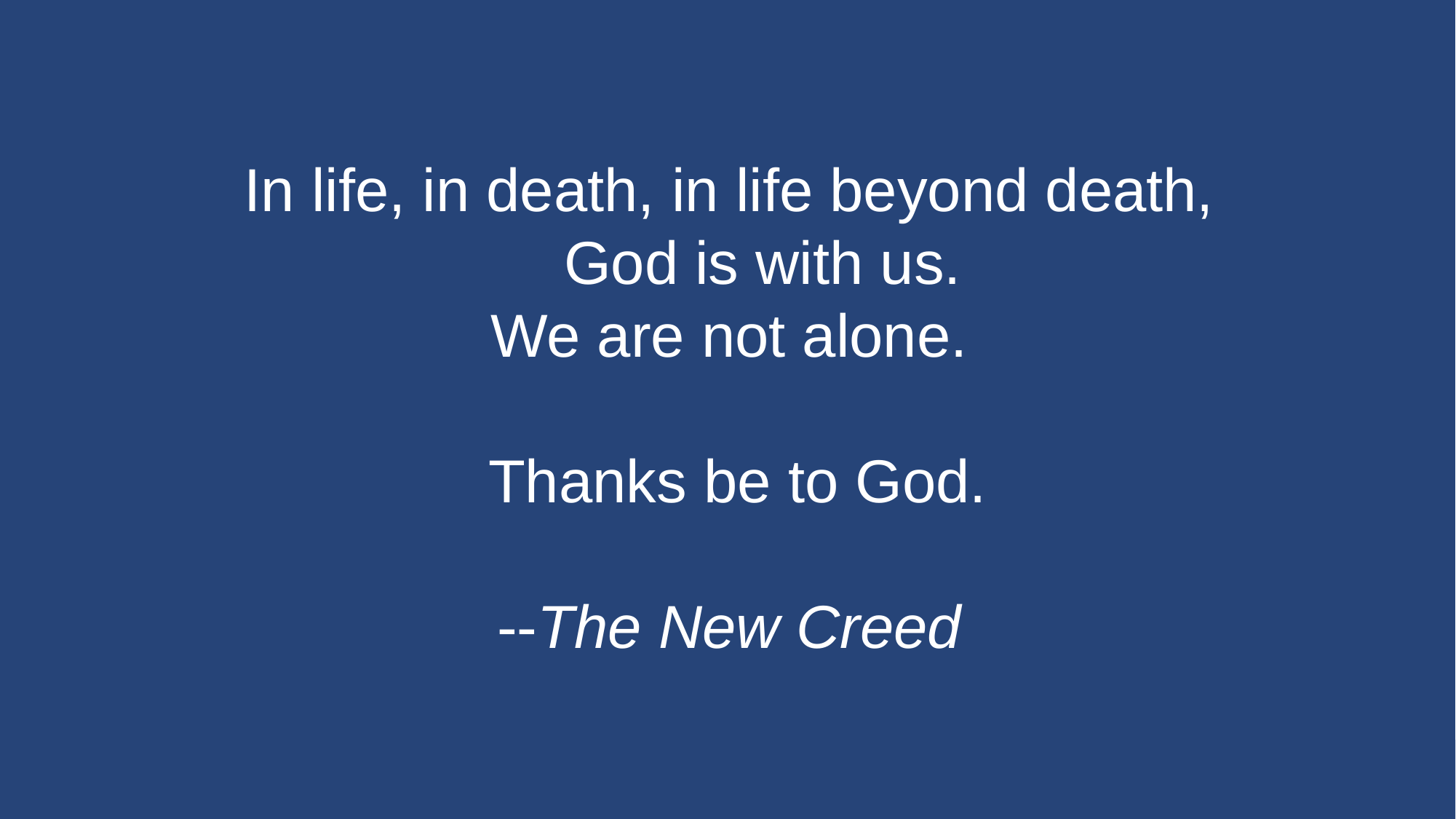

In life, in death, in life beyond death,
    God is with us.
We are not alone.

 Thanks be to God.

--The New Creed